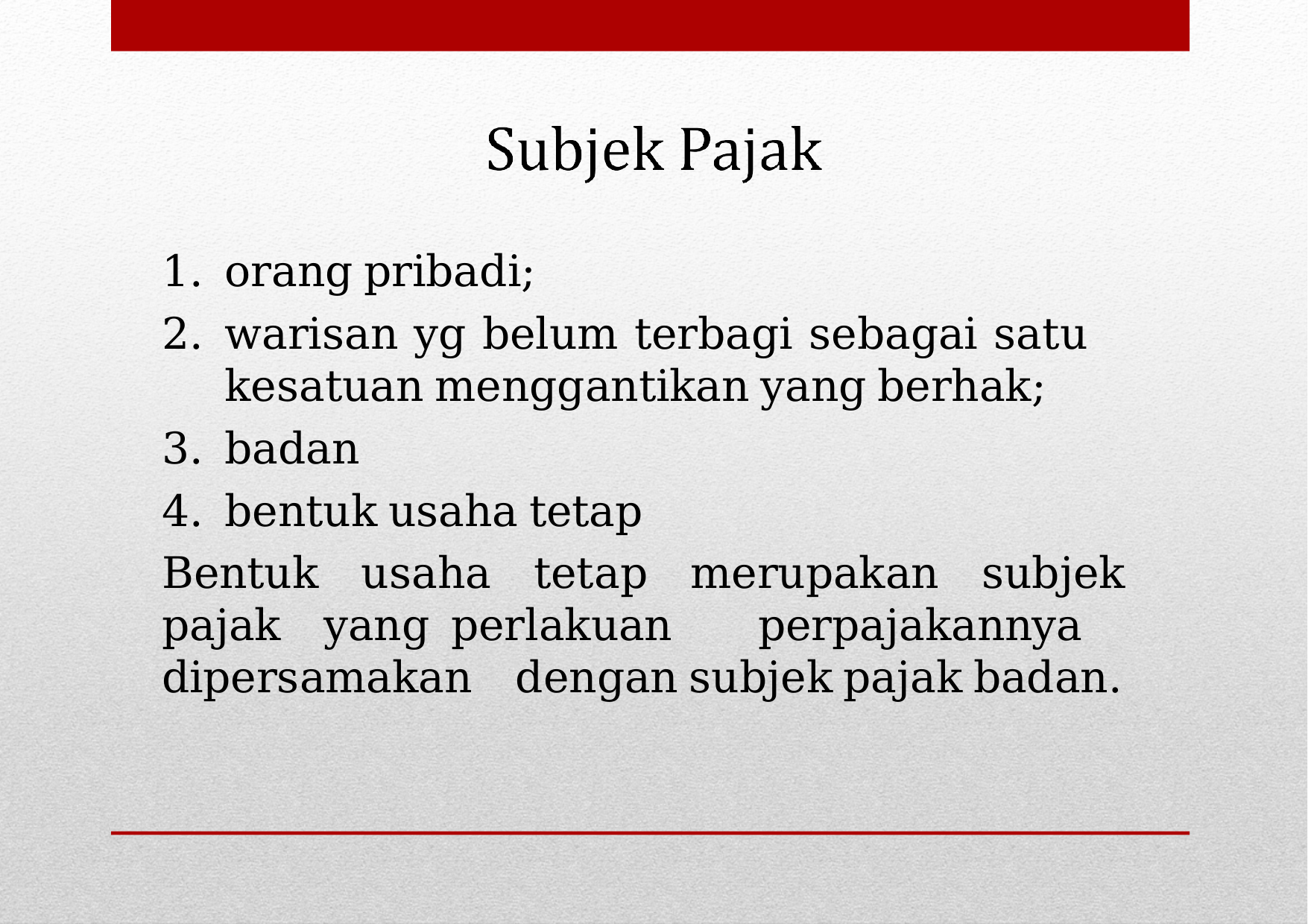

orang pribadi;
warisan yg belum terbagi sebagai satu kesatuan menggantikan yang berhak;
badan
bentuk usaha tetap
Bentuk  usaha  tetap  merupakan  subjek  pajak  yang perlakuan    perpajakannya    dipersamakan    dengan subjek pajak badan.